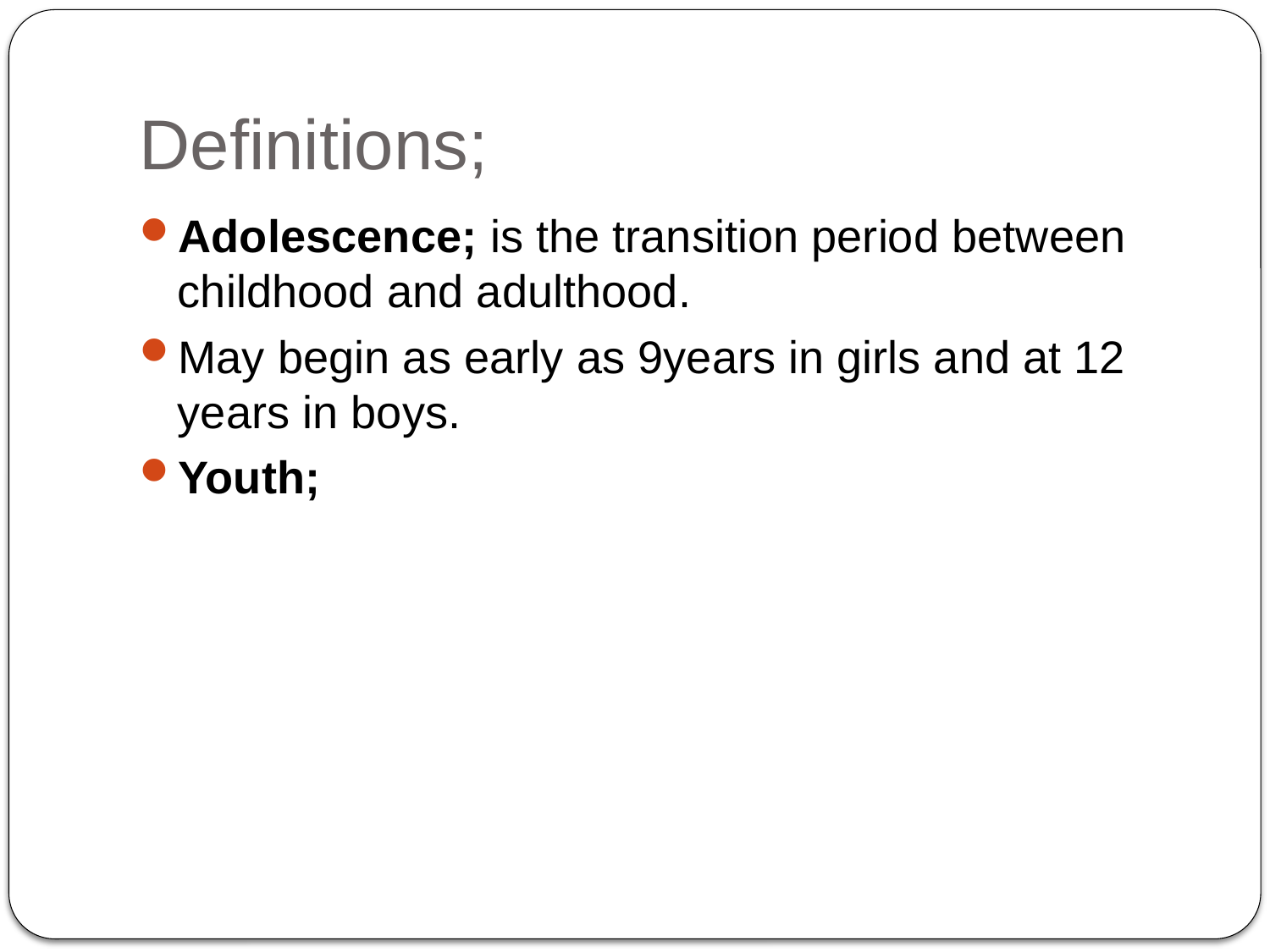

# Definitions;
Adolescence; is the transition period between childhood and adulthood.
May begin as early as 9years in girls and at 12 years in boys.
Youth;